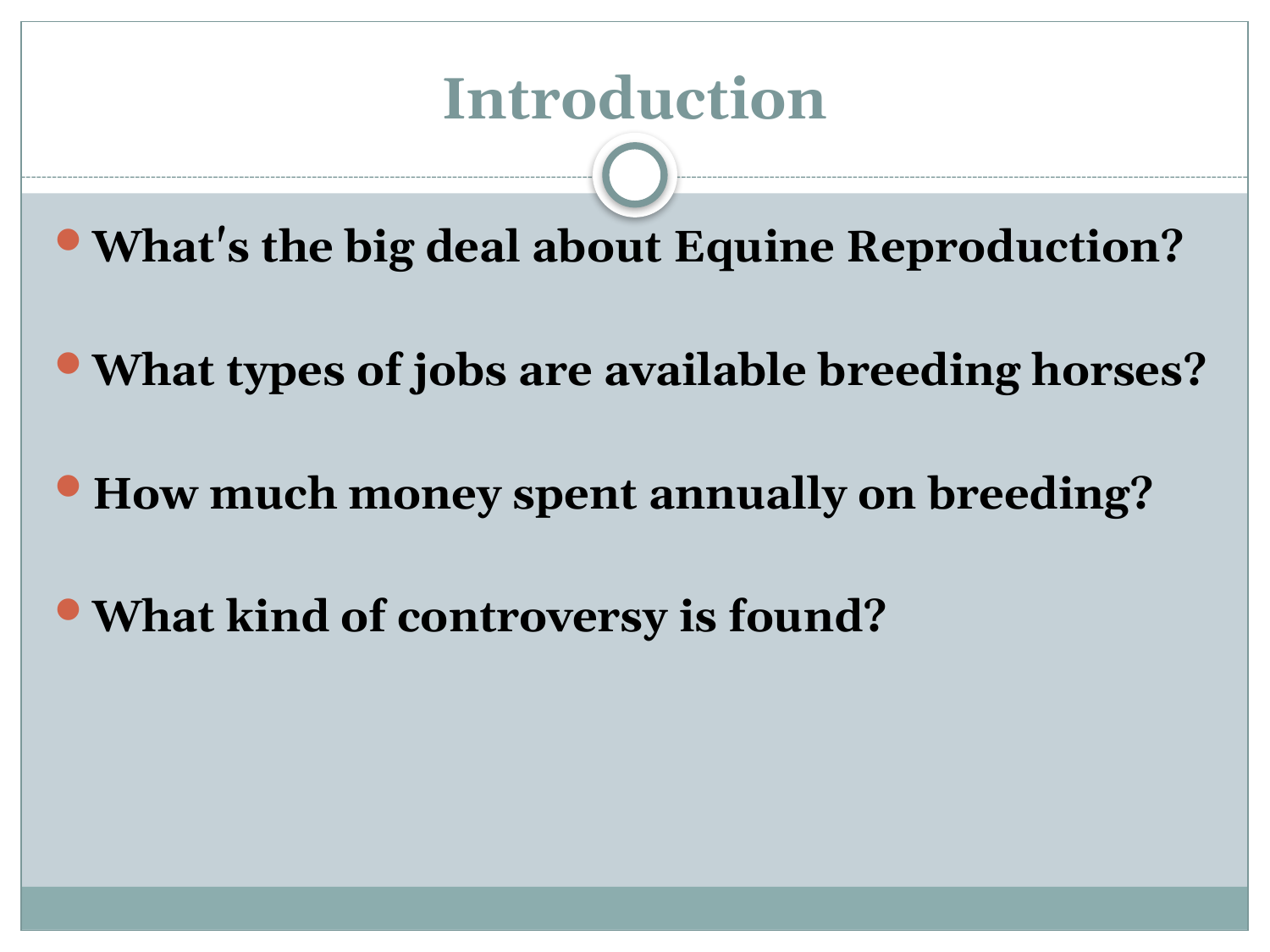

# Introduction
What's the big deal about Equine Reproduction?

What types of jobs are available breeding horses?

How much money spent annually on breeding?

What kind of controversy is found?